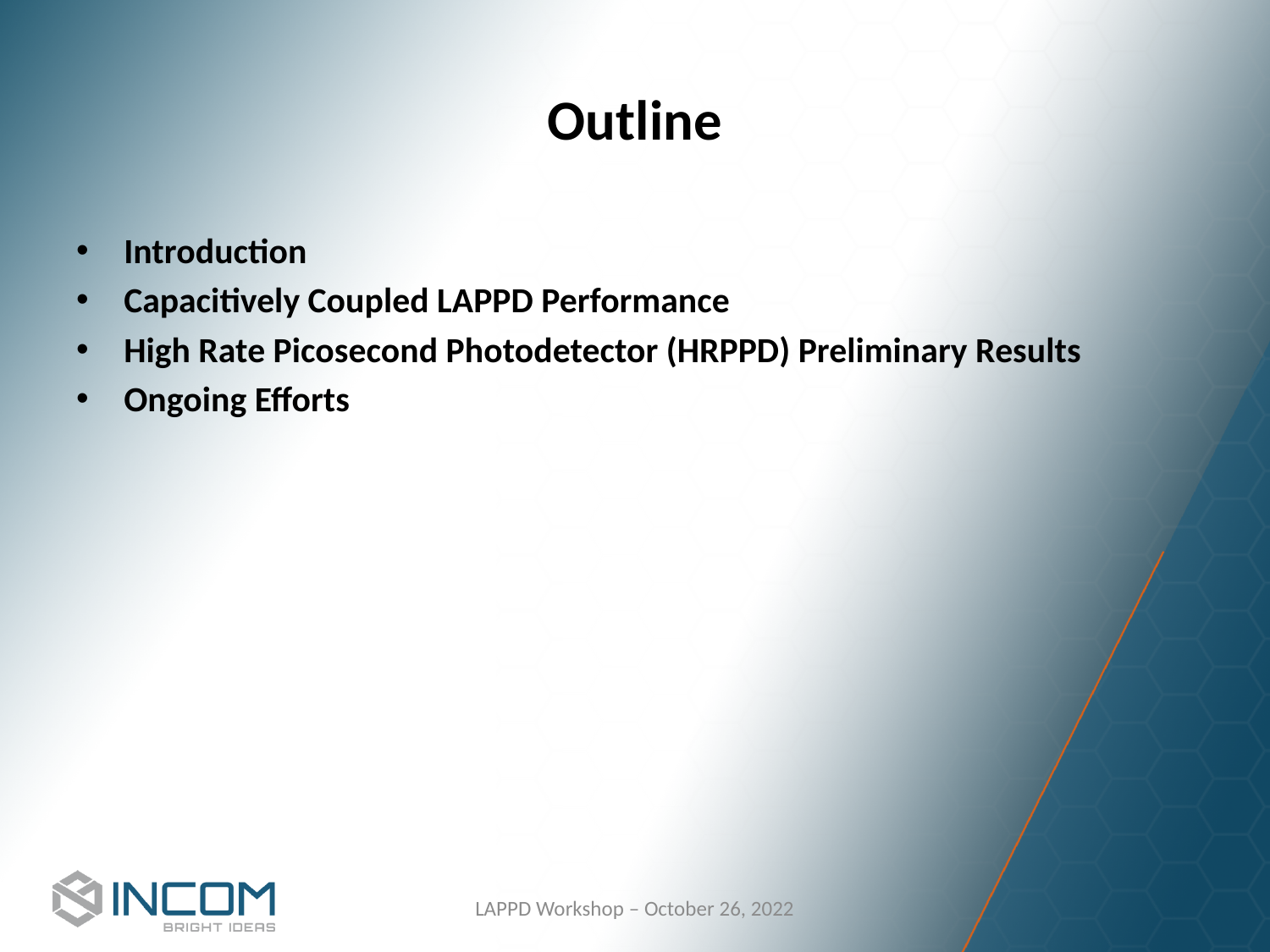

# Outline
Introduction
Capacitively Coupled LAPPD Performance
High Rate Picosecond Photodetector (HRPPD) Preliminary Results
Ongoing Efforts
LAPPD Workshop – October 26, 2022